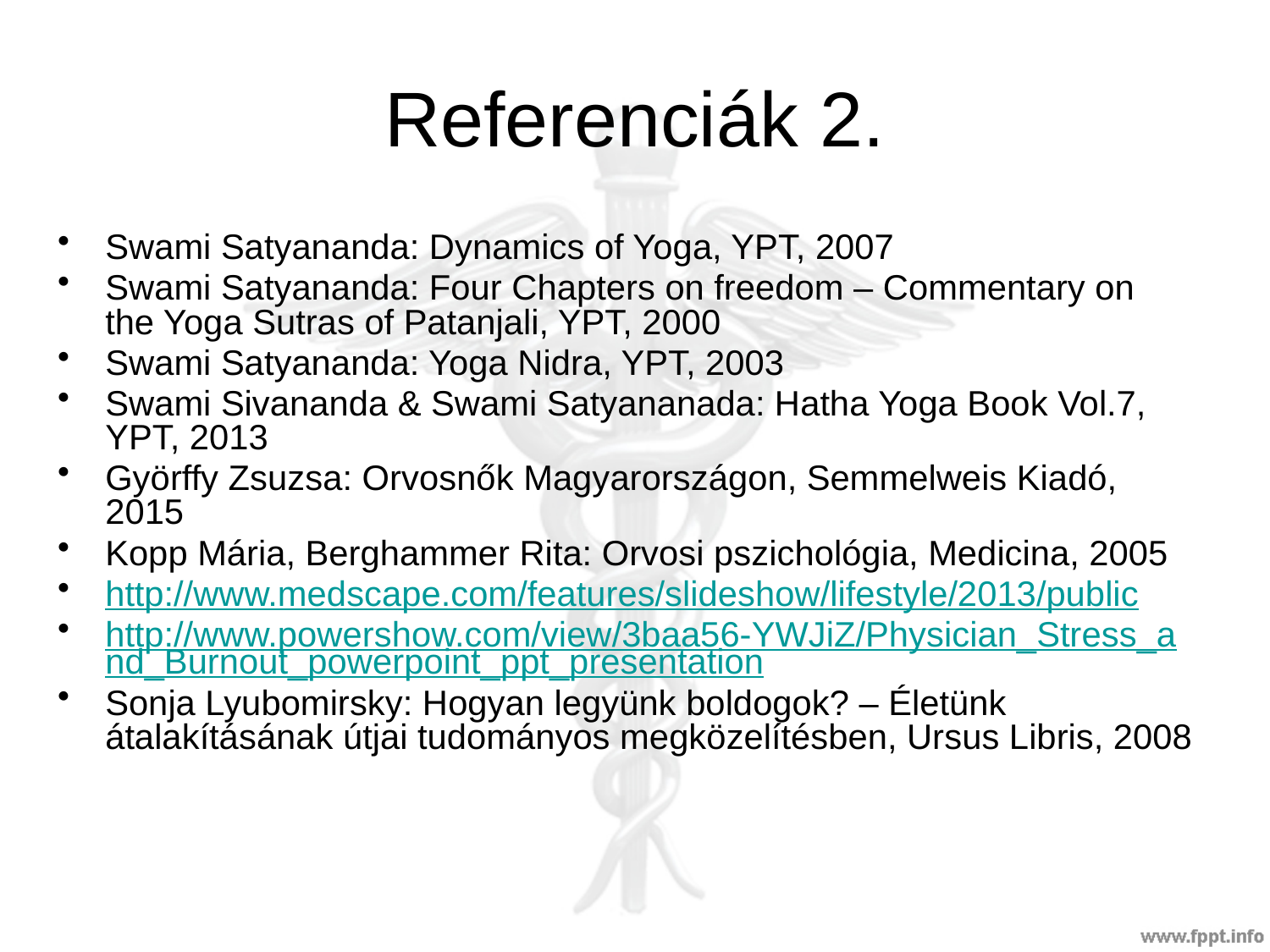

# Referenciák 2.
Swami Satyananda: Dynamics of Yoga, YPT, 2007
Swami Satyananda: Four Chapters on freedom – Commentary on the Yoga Sutras of Patanjali, YPT, 2000
Swami Satyananda: Yoga Nidra, YPT, 2003
Swami Sivananda & Swami Satyananada: Hatha Yoga Book Vol.7, YPT, 2013
Györffy Zsuzsa: Orvosnők Magyarországon, Semmelweis Kiadó, 2015
Kopp Mária, Berghammer Rita: Orvosi pszichológia, Medicina, 2005
http://www.medscape.com/features/slideshow/lifestyle/2013/public
http://www.powershow.com/view/3baa56-YWJiZ/Physician_Stress_and_Burnout_powerpoint_ppt_presentation
Sonja Lyubomirsky: Hogyan legyünk boldogok? – Életünk átalakításának útjai tudományos megközelítésben, Ursus Libris, 2008